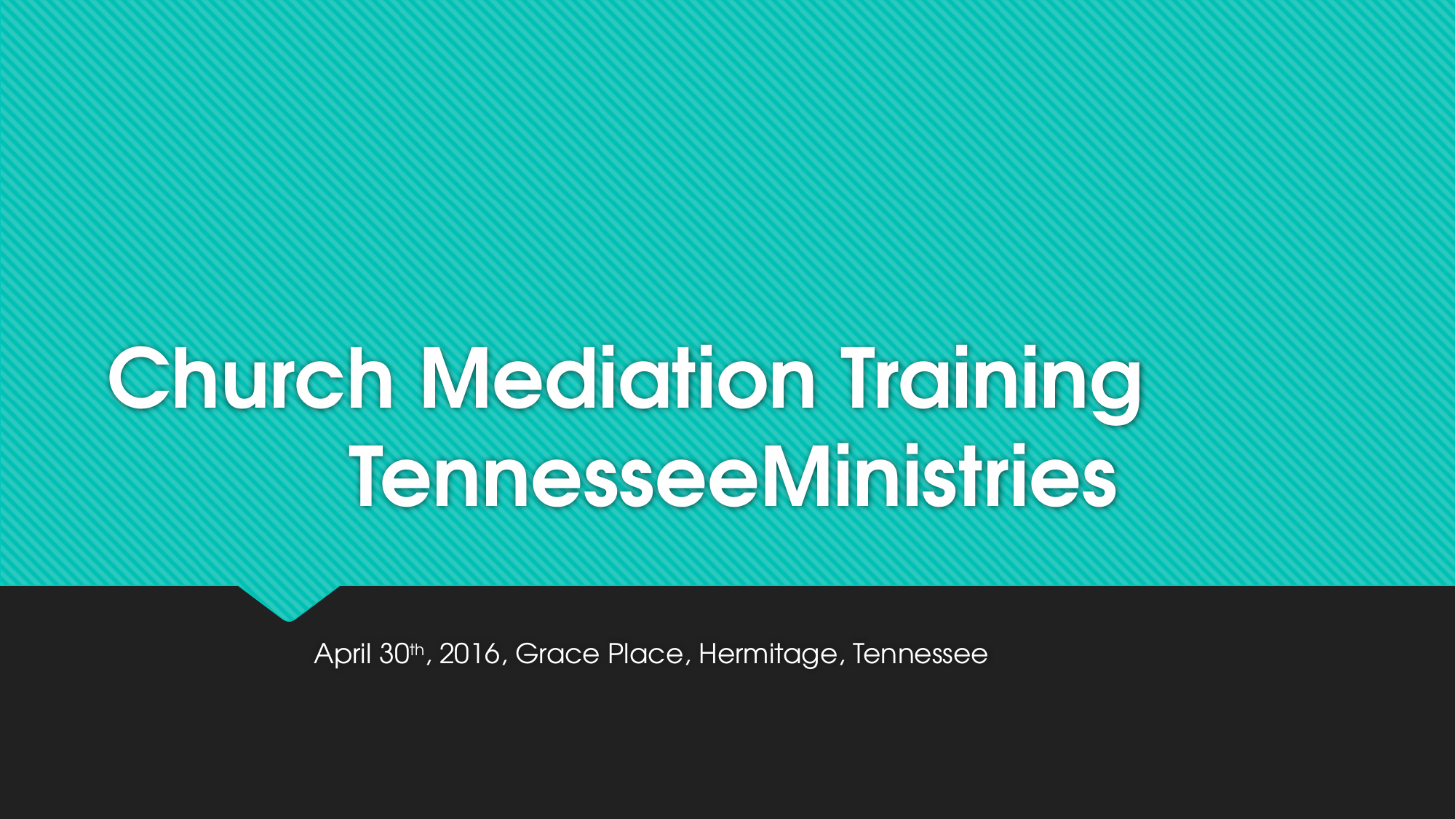

# Church Mediation Training TennesseeMinistries
                           April 30th, 2016, Grace Place, Hermitage, Tennessee